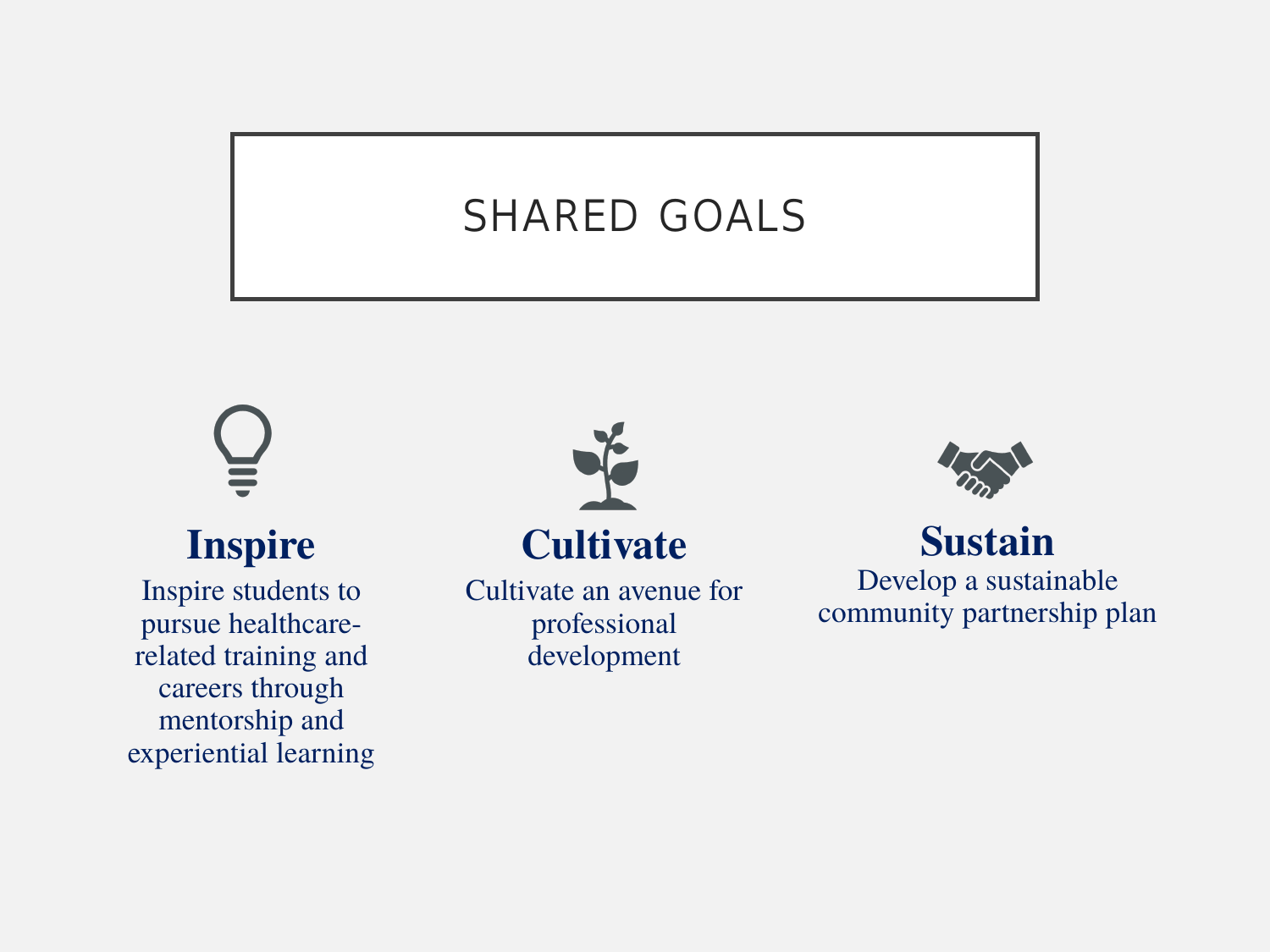

# Shared Goals
Inspire
Inspire students to pursue healthcare-related training and careers through mentorship and experiential learning
Cultivate
Cultivate an avenue for professional development
Sustain
Develop a sustainable community partnership plan